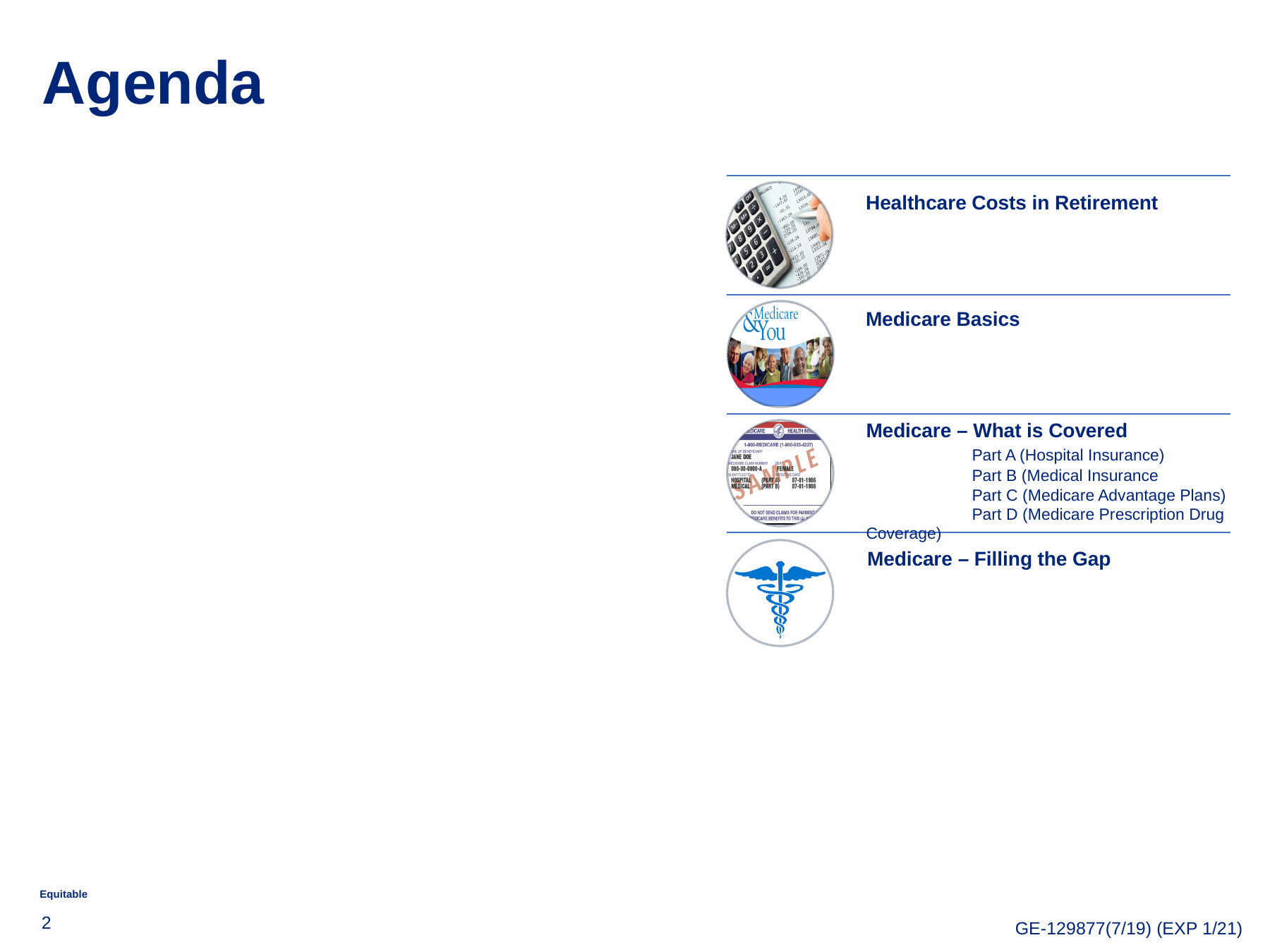

# Agenda

Healthcare Costs in Retirement

Medicare Basics

Medicare – What is Covered
	Part A (Hospital Insurance)
	Part B (Medical Insurance
	Part C (Medicare Advantage Plans)
	Part D (Medicare Prescription Drug Coverage)

Medicare – Filling the Gap

2
GE-129877(7/19) (EXP 1/21)